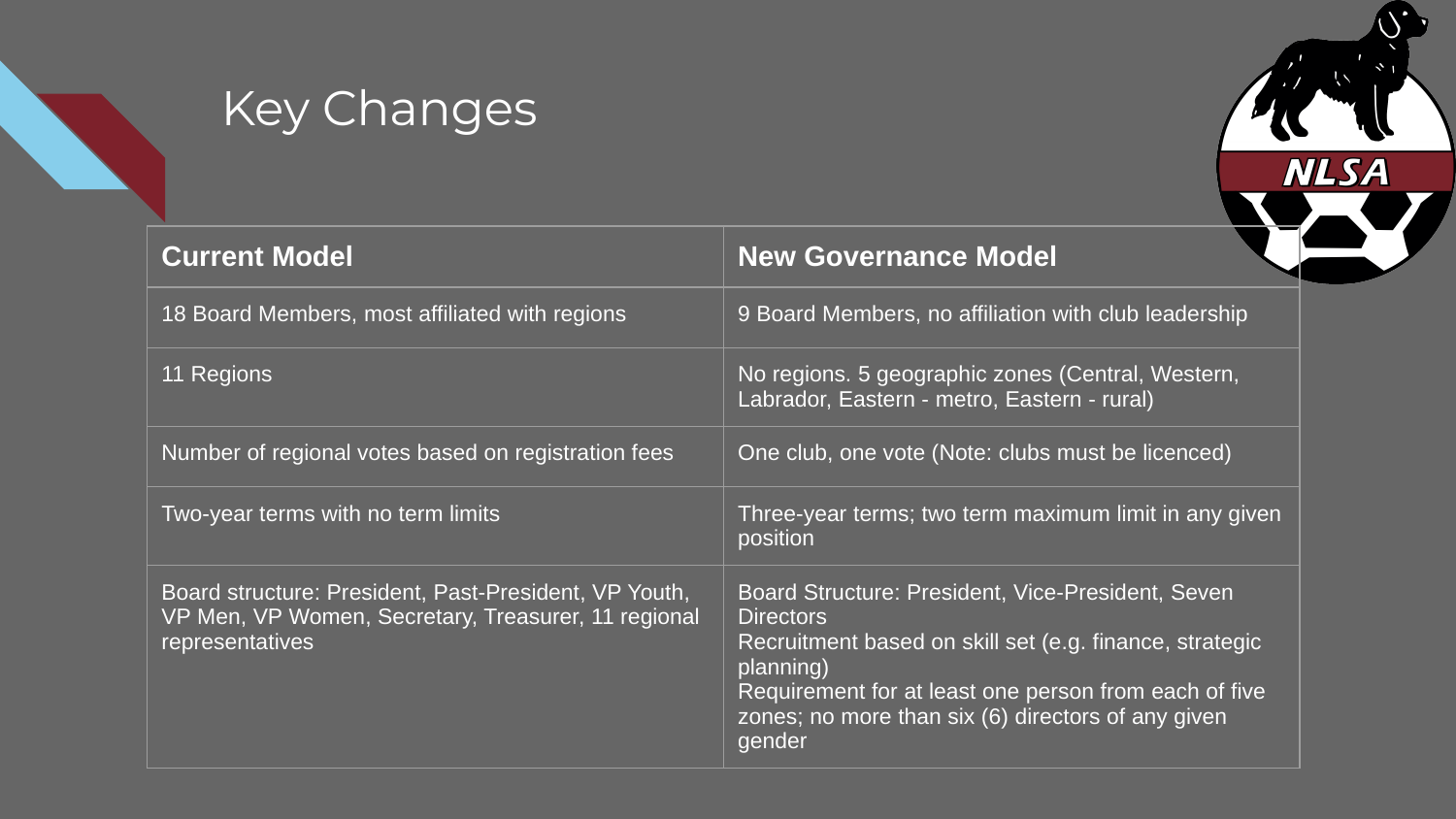

# Key Changes
| Current Model | New Governance Model |
| --- | --- |
| 18 Board Members, most affiliated with regions | 9 Board Members, no affiliation with club leadership |
| 11 Regions | No regions. 5 geographic zones (Central, Western, Labrador, Eastern - metro, Eastern - rural) |
| Number of regional votes based on registration fees | One club, one vote (Note: clubs must be licenced) |
| Two-year terms with no term limits | Three-year terms; two term maximum limit in any given position |
| Board structure: President, Past-President, VP Youth, VP Men, VP Women, Secretary, Treasurer, 11 regional representatives | Board Structure: President, Vice-President, Seven Directors Recruitment based on skill set (e.g. finance, strategic planning) Requirement for at least one person from each of five zones; no more than six (6) directors of any given gender |